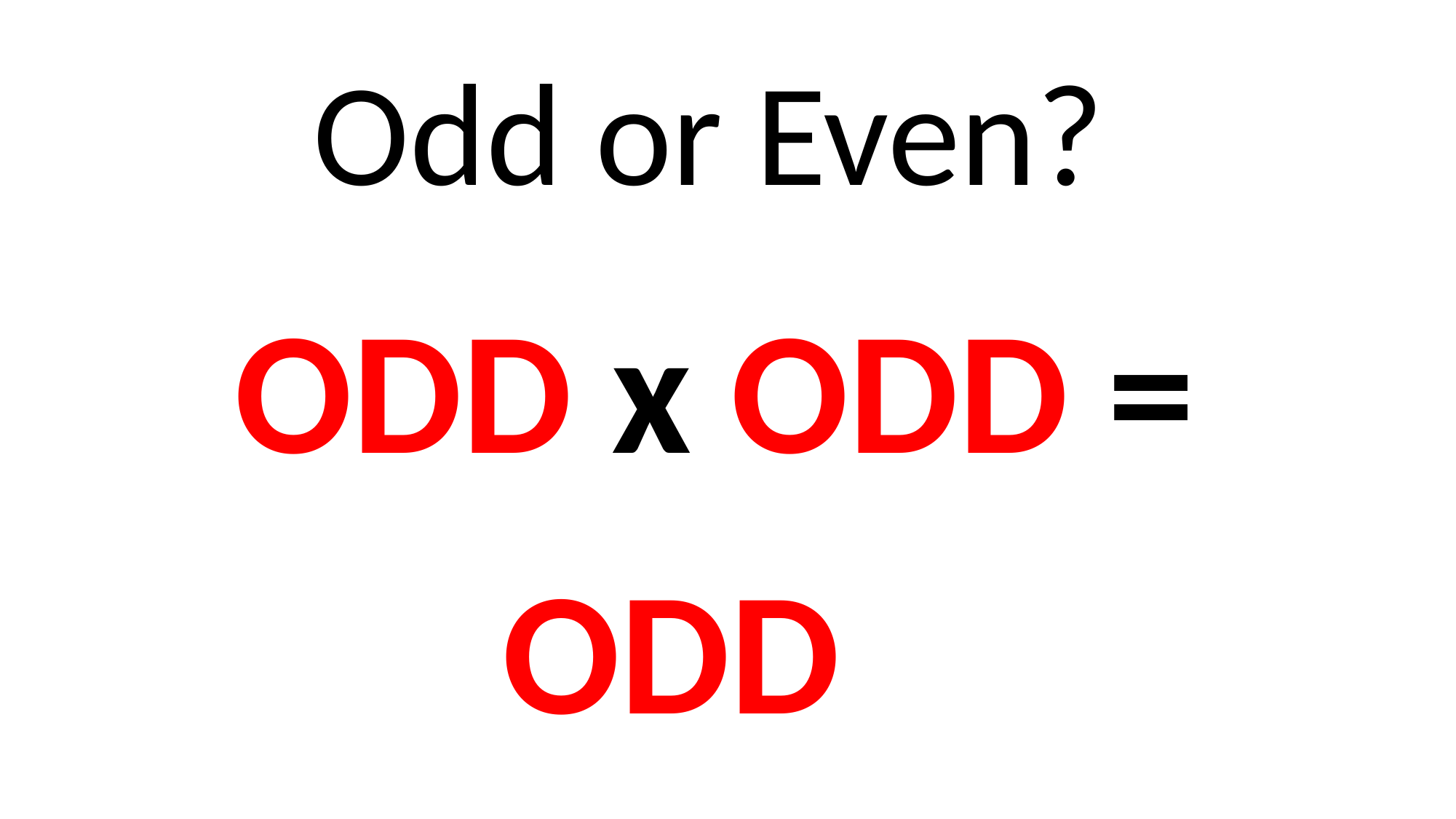

Odd or Even?
ODD x ODD =
ODD